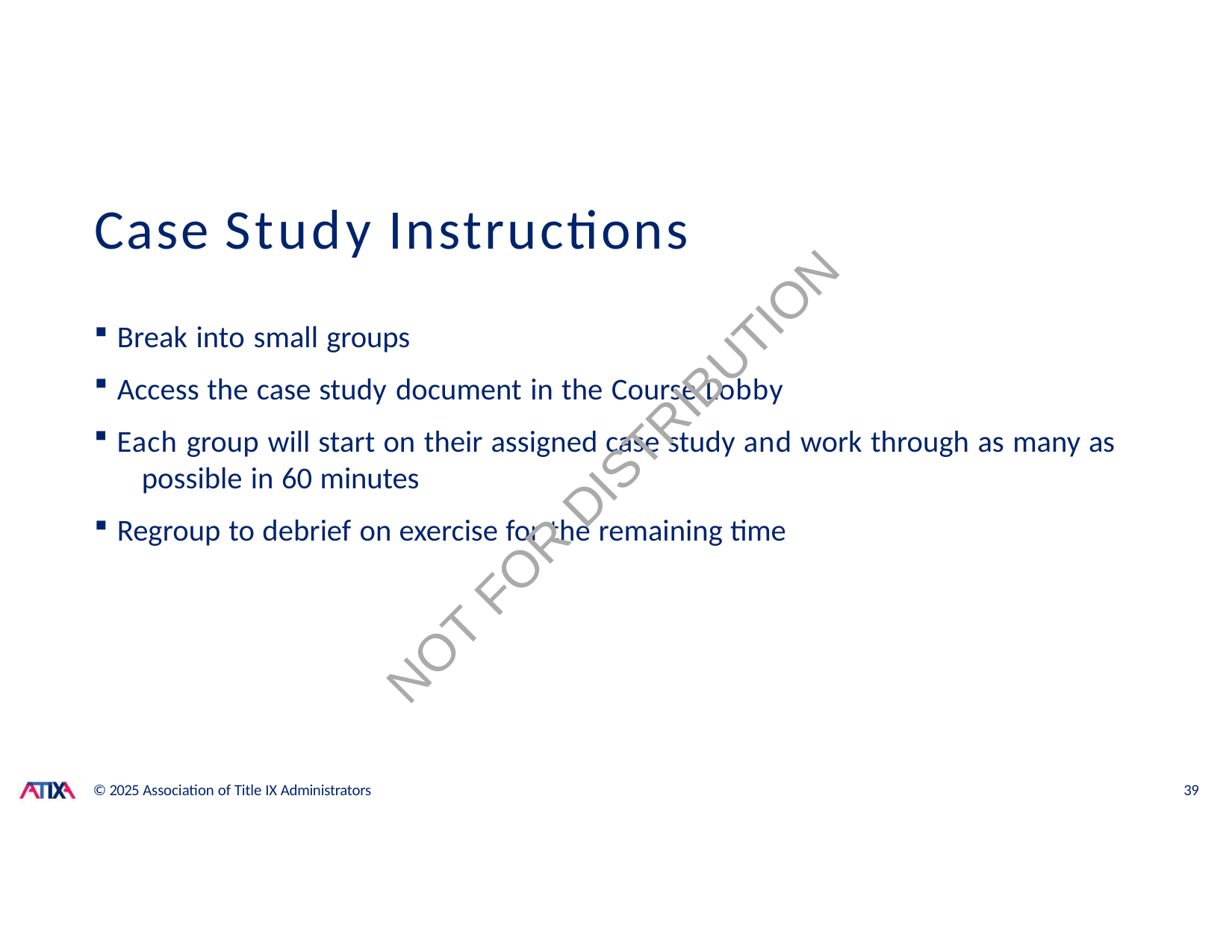

# Case Study Instructions
Break into small groups
Access the case study document in the Course Lobby
Each group will start on their assigned case study and work through as many as 	possible in 60 minutes
Regroup to debrief on exercise for the remaining time
NOT FOR DISTRIBUTION
© 2025 Association of Title IX Administrators
39